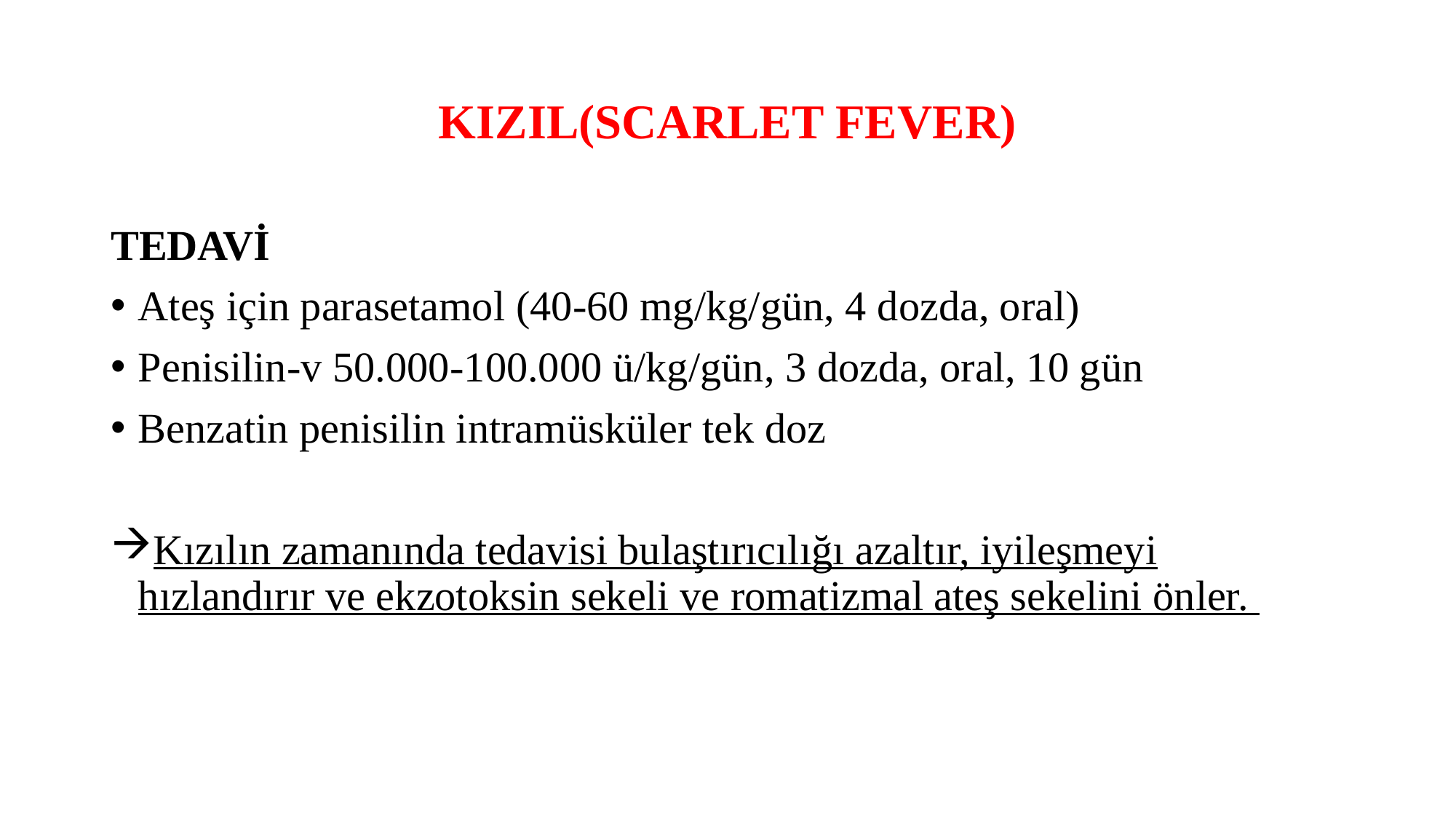

# KIZIL(SCARLET FEVER)
TEDAVİ
Ateş için parasetamol (40-60 mg/kg/gün, 4 dozda, oral)
Penisilin-v 50.000-100.000 ü/kg/gün, 3 dozda, oral, 10 gün
Benzatin penisilin intramüsküler tek doz

Kızılın zamanında tedavisi bulaştırıcılığı azaltır, iyileşmeyi hızlandırır ve ekzotoksin sekeli ve romatizmal ateş sekelini önler.